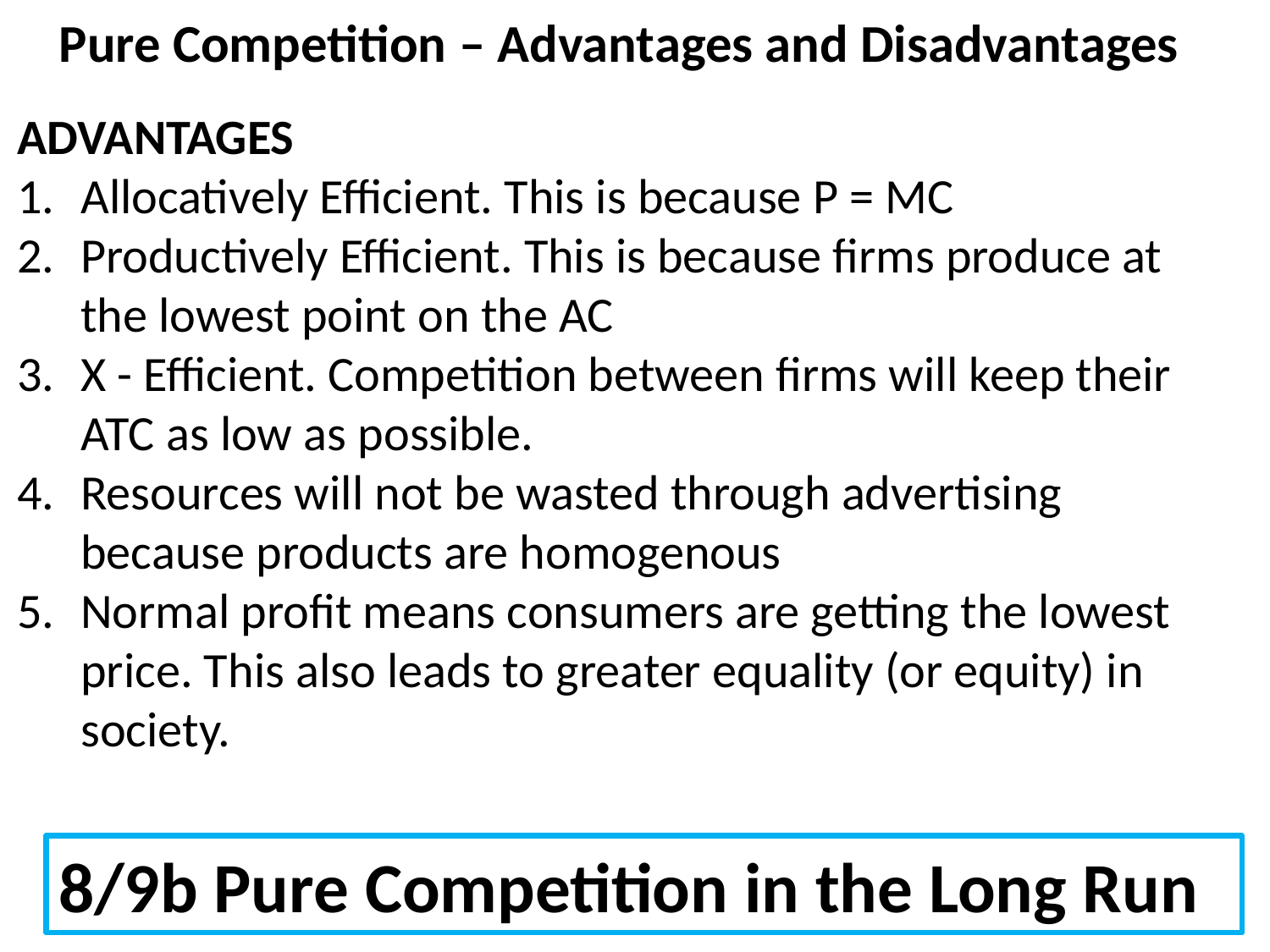

Pure Competition – Advantages and Disadvantages

ADVANTAGES
Allocatively Efficient. This is because P = MC
Productively Efficient. This is because firms produce at the lowest point on the AC
X - Efficient. Competition between firms will keep their ATC as low as possible.
Resources will not be wasted through advertising because products are homogenous
Normal profit means consumers are getting the lowest price. This also leads to greater equality (or equity) in society.

8/9b Pure Competition in the Long Run